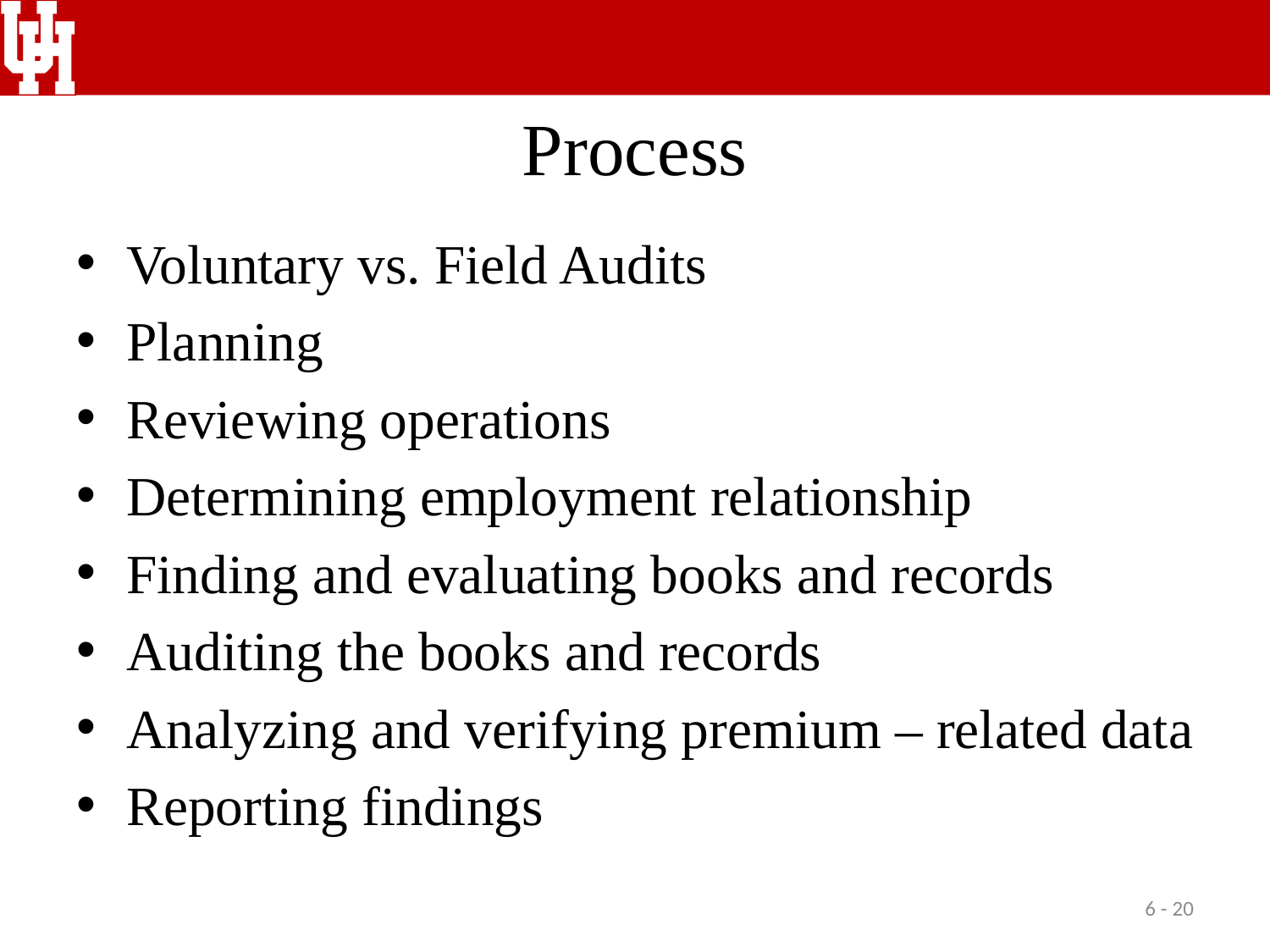

# Process
Voluntary vs. Field Audits
Planning
Reviewing operations
Determining employment relationship
Finding and evaluating books and records
Auditing the books and records
Analyzing and verifying premium – related data
Reporting findings
6 - 20